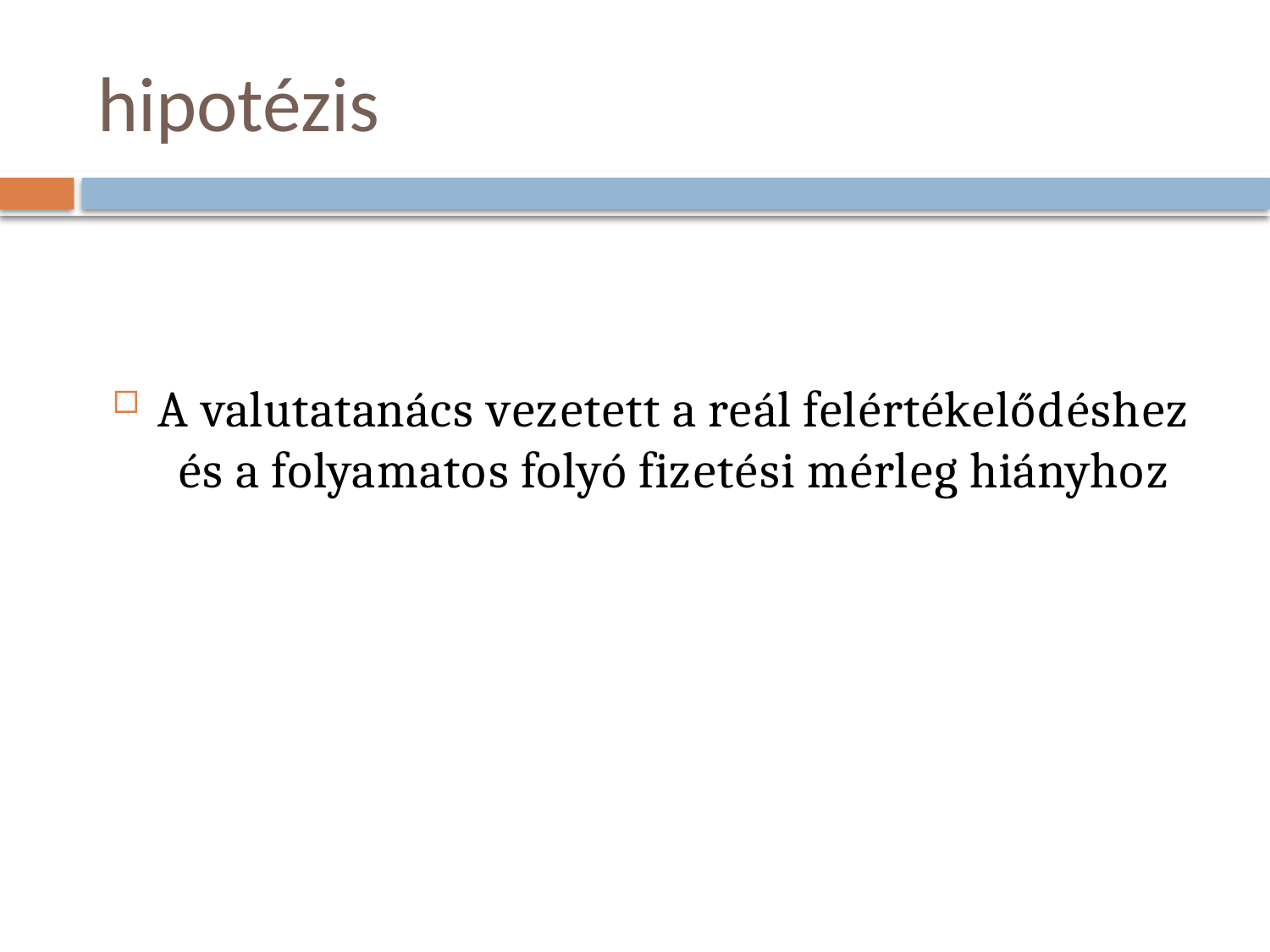

# hipotézis

A valutatanács vezetett a reál felértékelődéshez és a folyamatos folyó fizetési mérleg hiányhoz